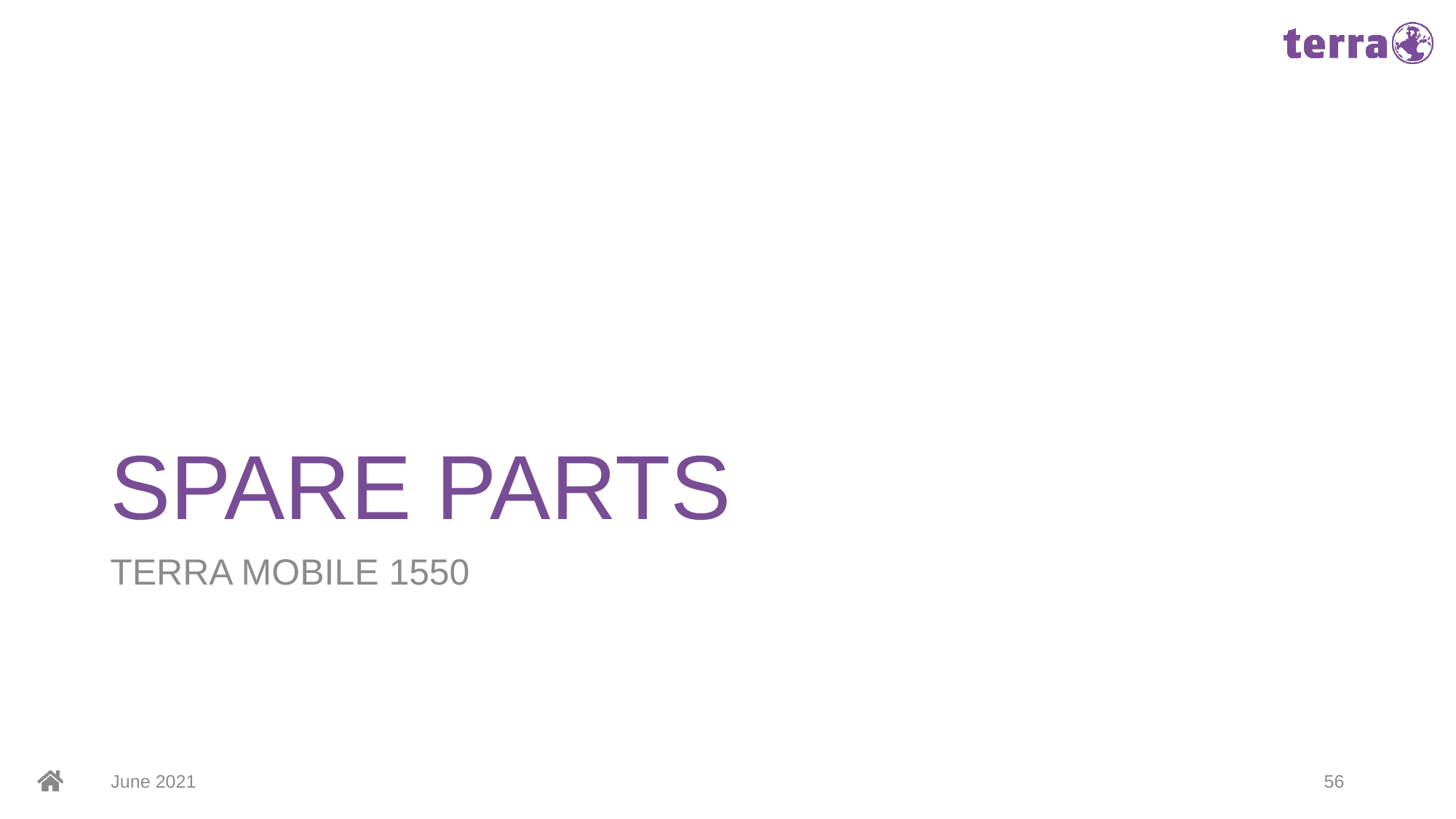

# SPARE PARTS
TERRA MOBILE 1550
June 2021

56